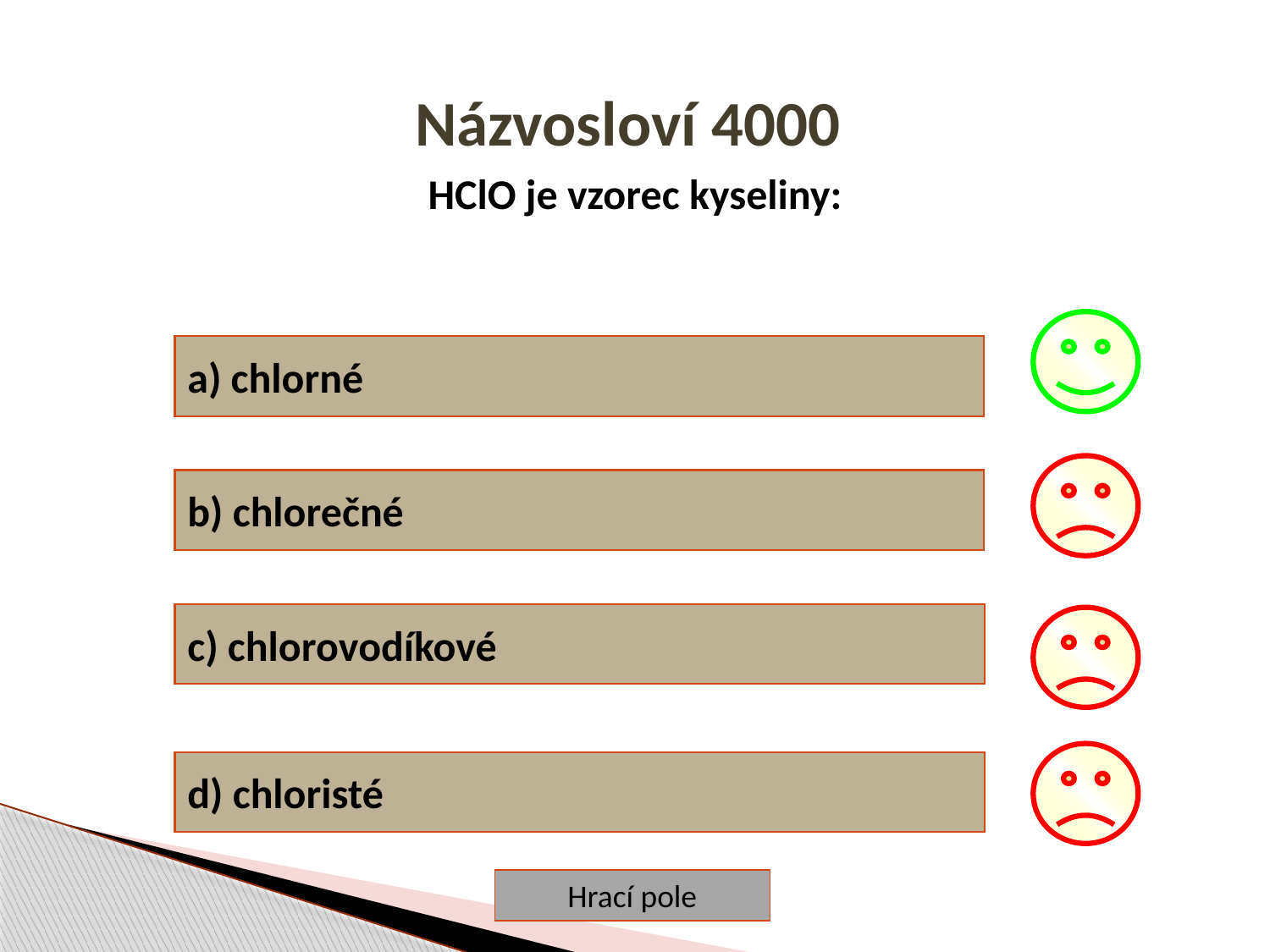

Názvosloví 4000
HClO je vzorec kyseliny:

a) chlorné

b) chlorečné
c) chlorovodíkové

d) chloristé
Hrací pole